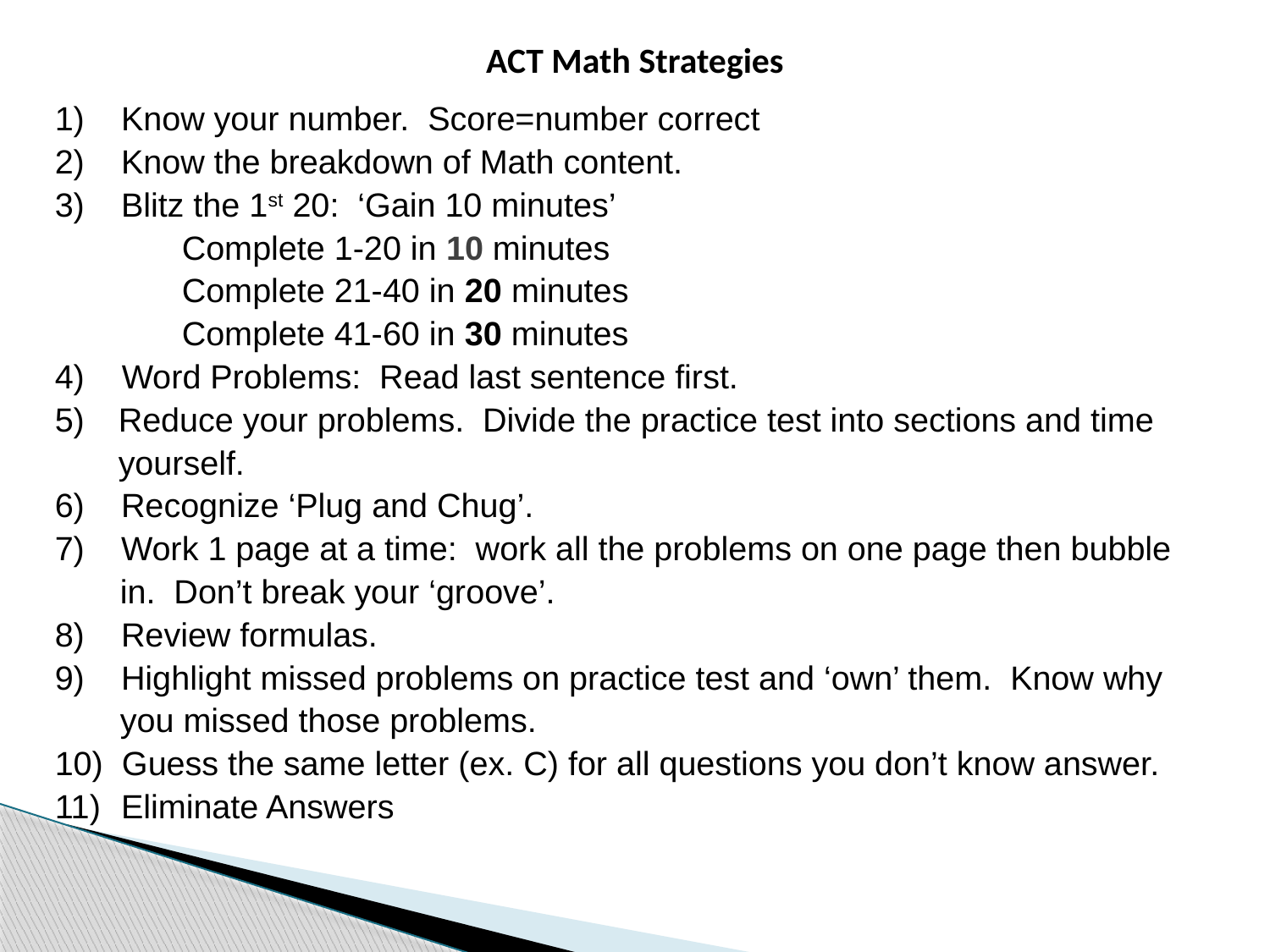

ACT Math Strategies
  Know your number.  Score=number correct
  Know the breakdown of Math content.
  Blitz the 1st 20:  ‘Gain 10 minutes’
Complete 1-20 in 10 minutes
Complete 21-40 in 20 minutes
Complete 41-60 in 30 minutes
4)    Word Problems:  Read last sentence first.
Reduce your problems.  Divide the practice test into sections and time     yourself.
  Recognize ‘Plug and Chug’.
  Work 1 page at a time:  work all the problems on one page then bubble
       in.  Don’t break your ‘groove’.
  Review formulas.
  Highlight missed problems on practice test and ‘own’ them.  Know why
       you missed those problems.
  Guess the same letter (ex. C) for all questions you don’t know answer.
  Eliminate Answers